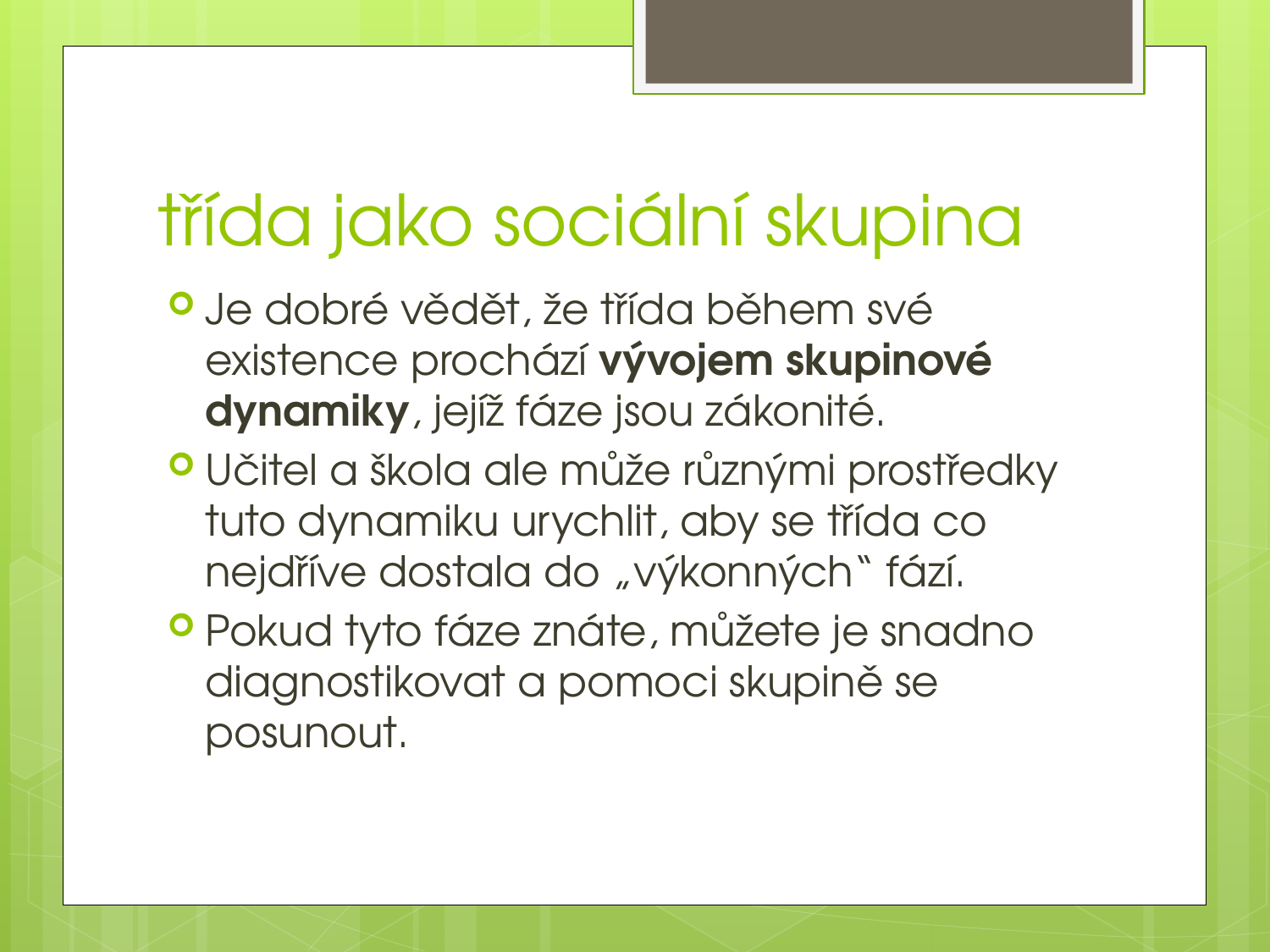

# třída jako sociální skupina
Je dobré vědět, že třída během své existence prochází vývojem skupinové dynamiky, jejíž fáze jsou zákonité.
Učitel a škola ale může různými prostředky tuto dynamiku urychlit, aby se třída co nejdříve dostala do „výkonných“ fází.
Pokud tyto fáze znáte, můžete je snadno diagnostikovat a pomoci skupině se posunout.